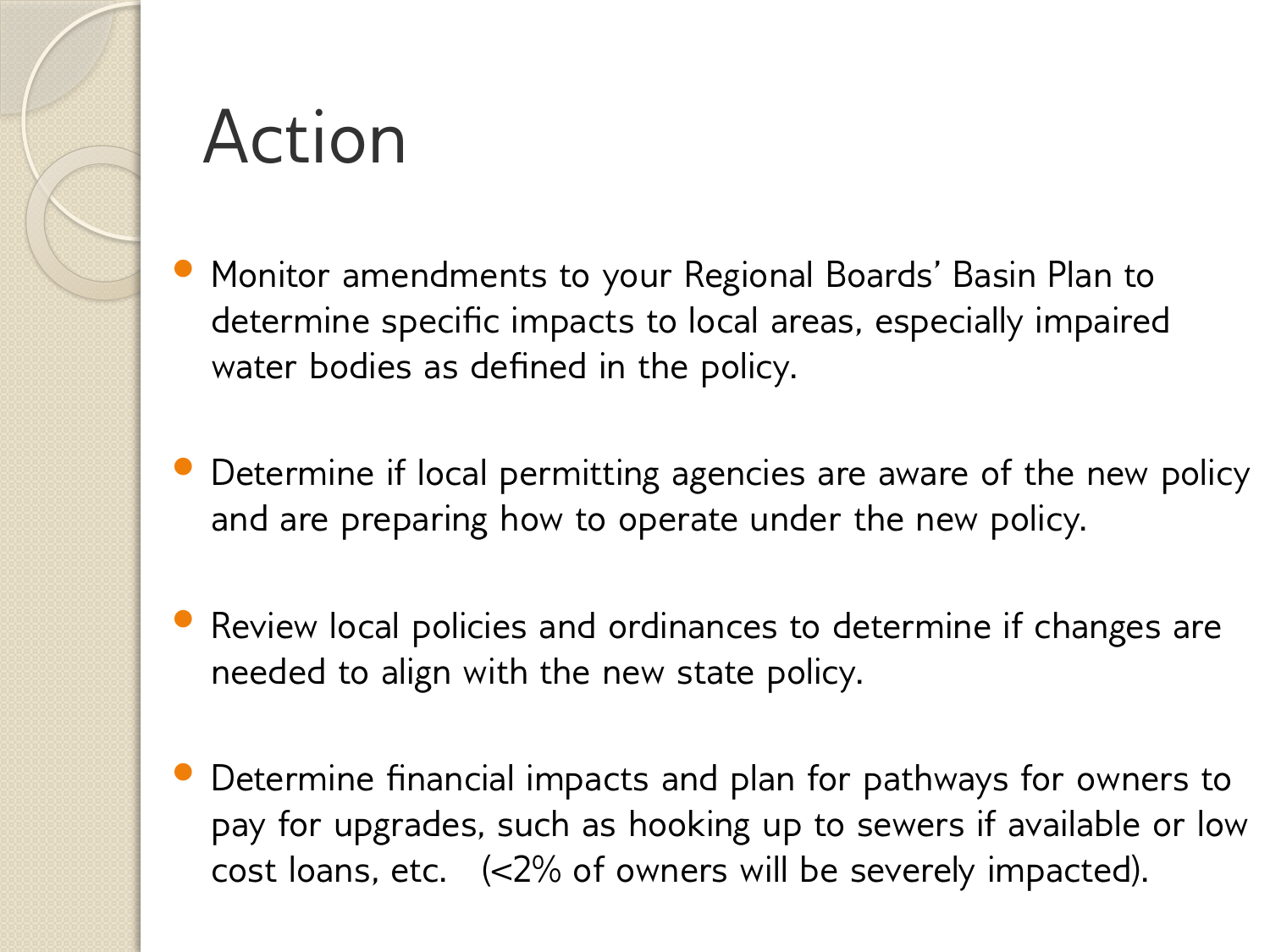

# Action
Monitor amendments to your Regional Boards’ Basin Plan to determine specific impacts to local areas, especially impaired water bodies as defined in the policy.

Determine if local permitting agencies are aware of the new policy and are preparing how to operate under the new policy.

Review local policies and ordinances to determine if changes are needed to align with the new state policy.

Determine financial impacts and plan for pathways for owners to pay for upgrades, such as hooking up to sewers if available or low cost loans, etc.   (<2% of owners will be severely impacted).